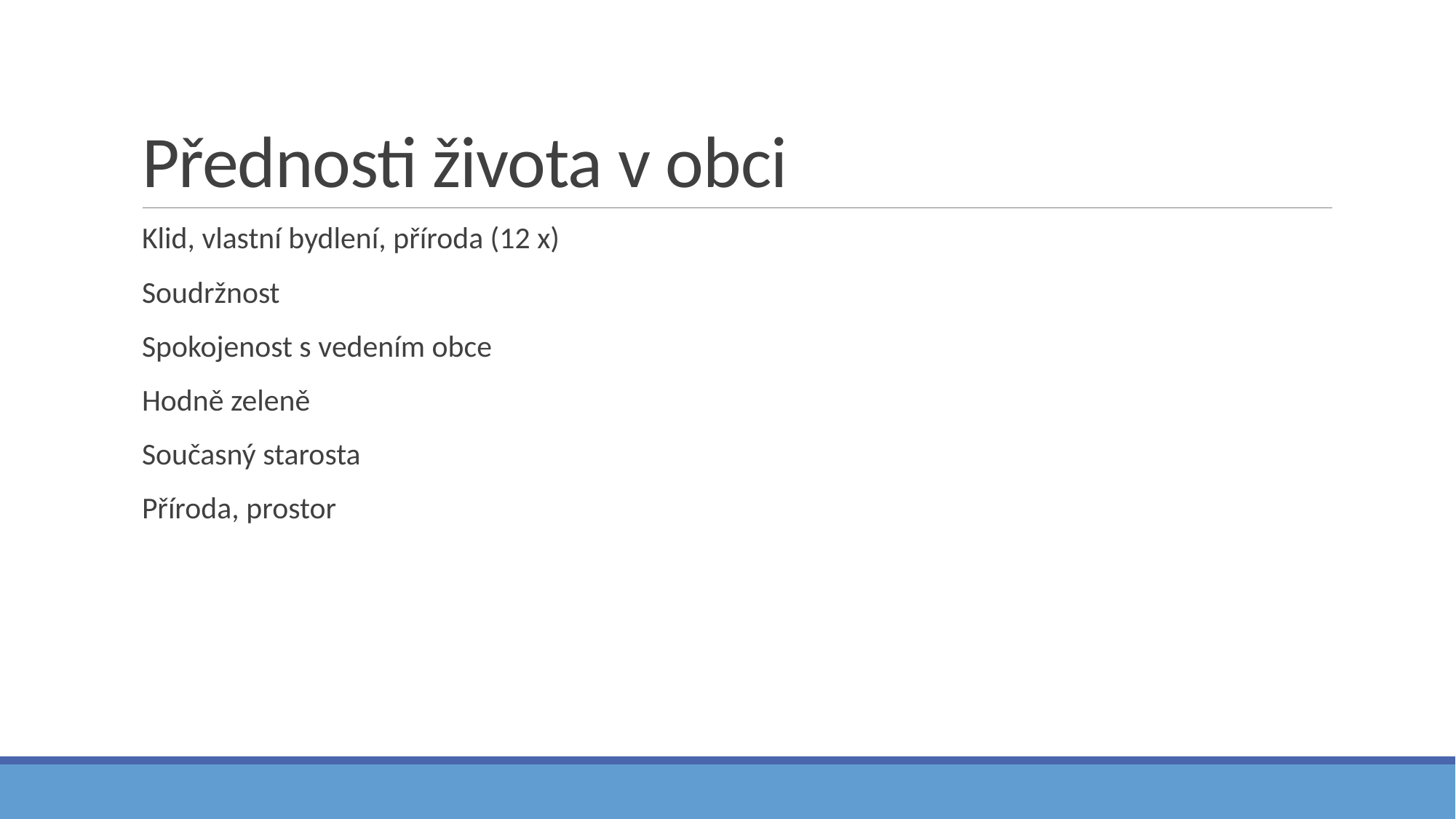

# Přednosti života v obci
Klid, vlastní bydlení, příroda (12 x)
Soudržnost
Spokojenost s vedením obce
Hodně zeleně
Současný starosta
Příroda, prostor